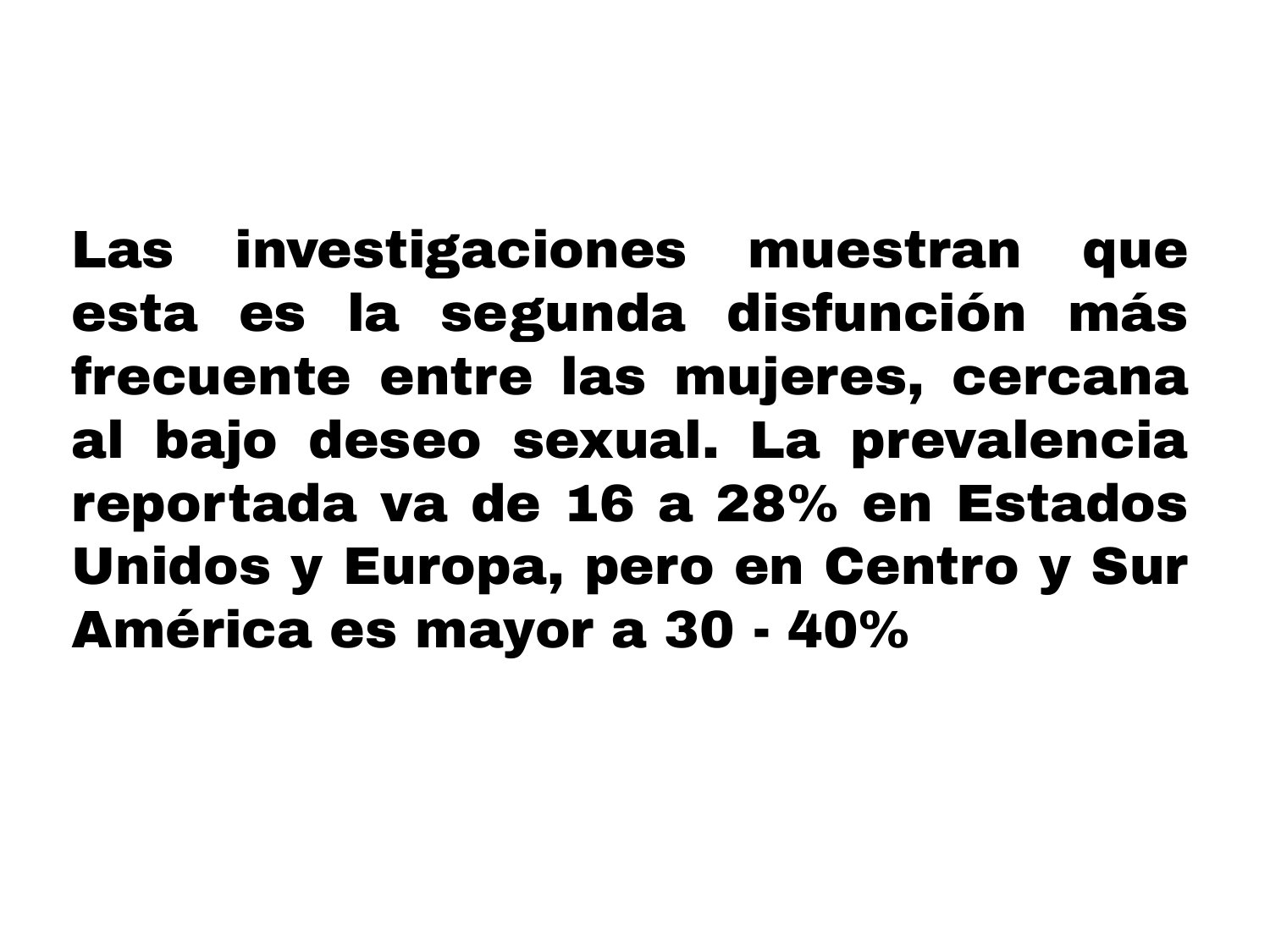

Las investigaciones muestran que esta es la segunda disfunción más frecuente entre las mujeres, cercana al bajo deseo sexual. La prevalencia reportada va de 16 a 28% en Estados Unidos y Europa, pero en Centro y Sur América es mayor a 30 - 40%